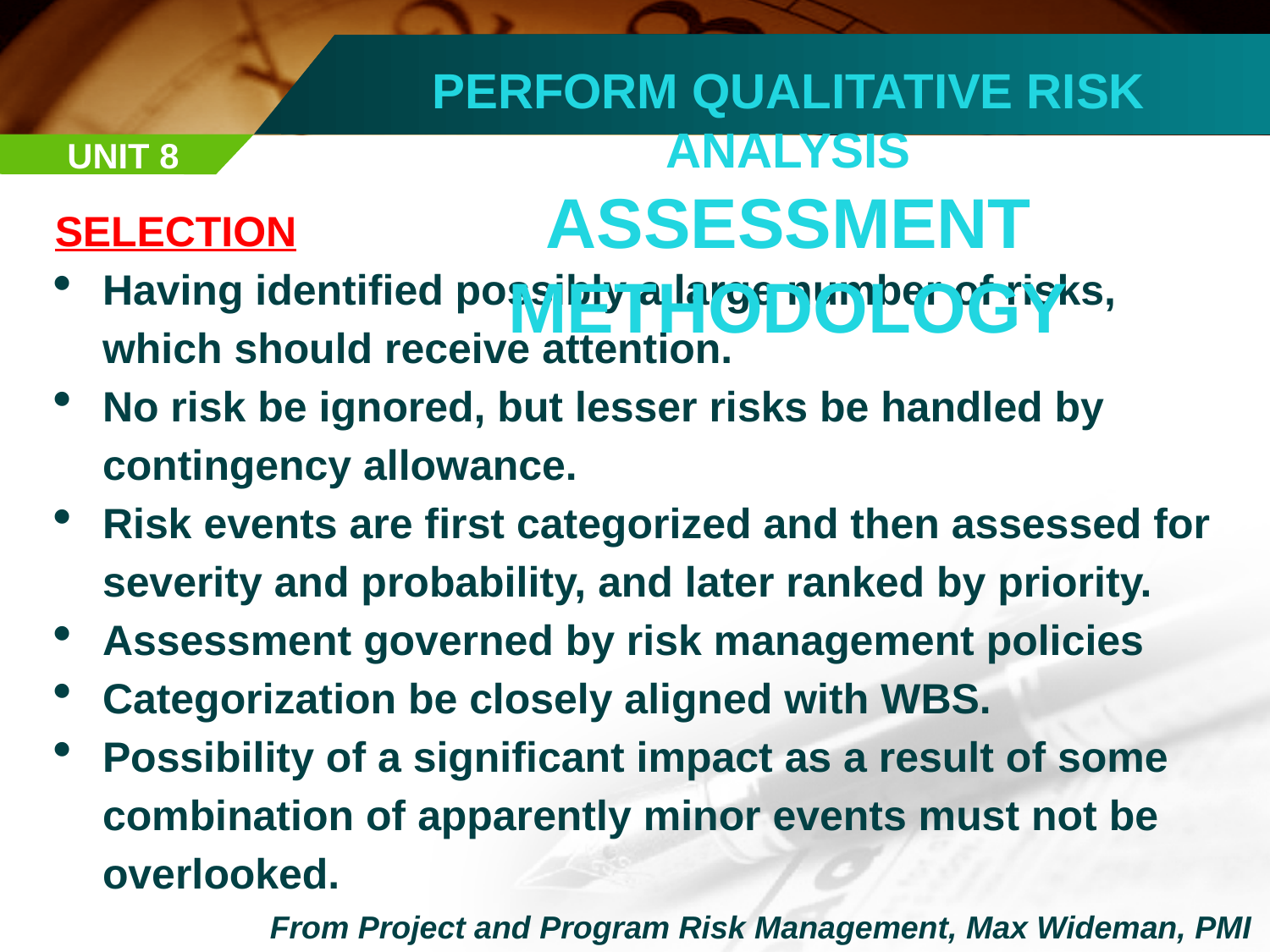

PERFORM QUALITATIVE RISK ANALYSIS
ASSESSMENT METHODOLOGY
UNIT 8
SELECTION
Having identified possibly a large number of risks, which should receive attention.
No risk be ignored, but lesser risks be handled by contingency allowance.
Risk events are first categorized and then assessed for severity and probability, and later ranked by priority.
Assessment governed by risk management policies
Categorization be closely aligned with WBS.
Possibility of a significant impact as a result of some combination of apparently minor events must not be overlooked.
From Project and Program Risk Management, Max Wideman, PMI